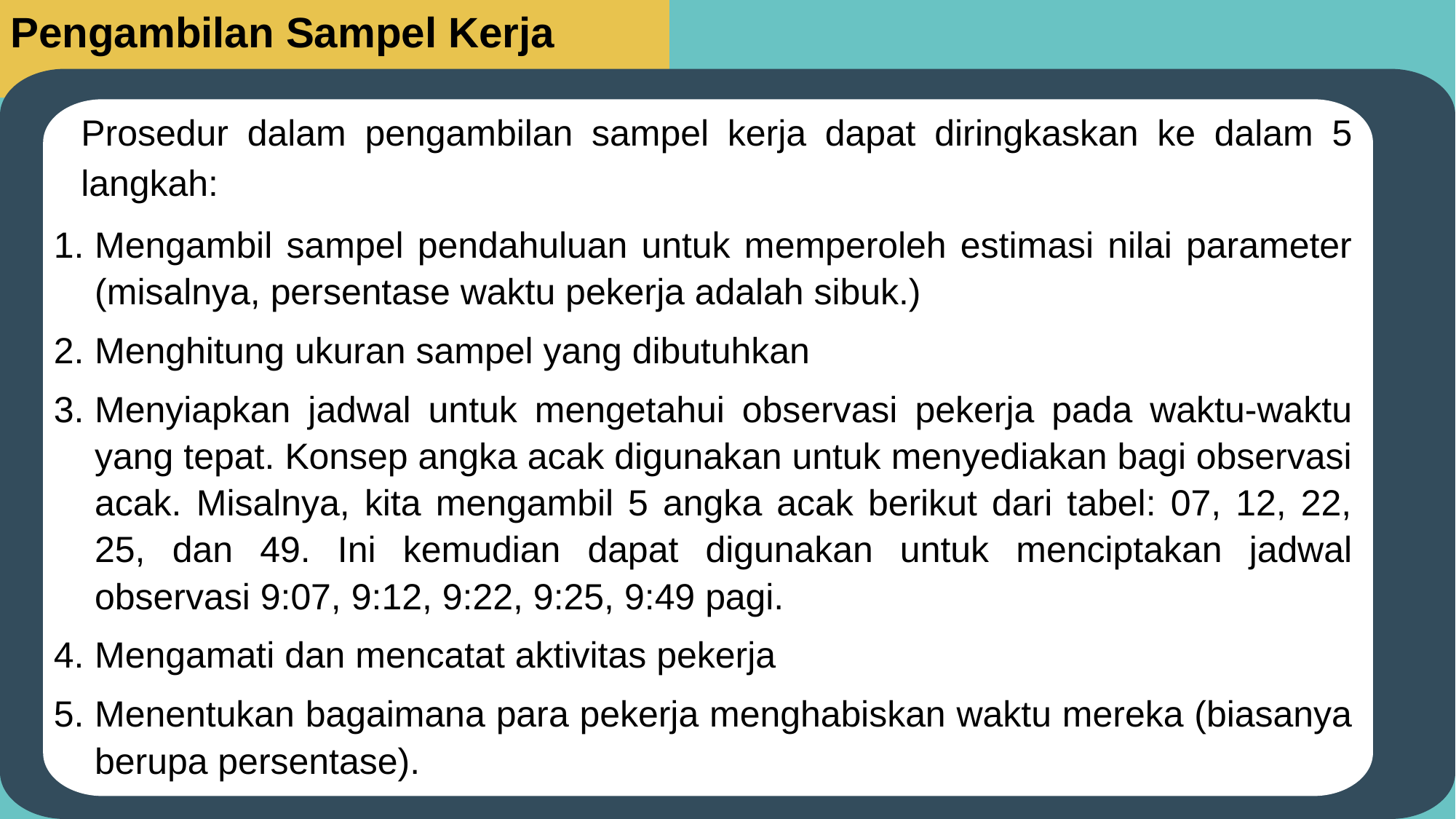

Pengambilan Sampel Kerja

Prosedur dalam pengambilan sampel kerja dapat diringkaskan ke dalam 5 langkah:
Mengambil sampel pendahuluan untuk memperoleh estimasi nilai parameter (misalnya, persentase waktu pekerja adalah sibuk.)
Menghitung ukuran sampel yang dibutuhkan
Menyiapkan jadwal untuk mengetahui observasi pekerja pada waktu-waktu yang tepat. Konsep angka acak digunakan untuk menyediakan bagi observasi acak. Misalnya, kita mengambil 5 angka acak berikut dari tabel: 07, 12, 22, 25, dan 49. Ini kemudian dapat digunakan untuk menciptakan jadwal observasi 9:07, 9:12, 9:22, 9:25, 9:49 pagi.
Mengamati dan mencatat aktivitas pekerja
Menentukan bagaimana para pekerja menghabiskan waktu mereka (biasanya berupa persentase).